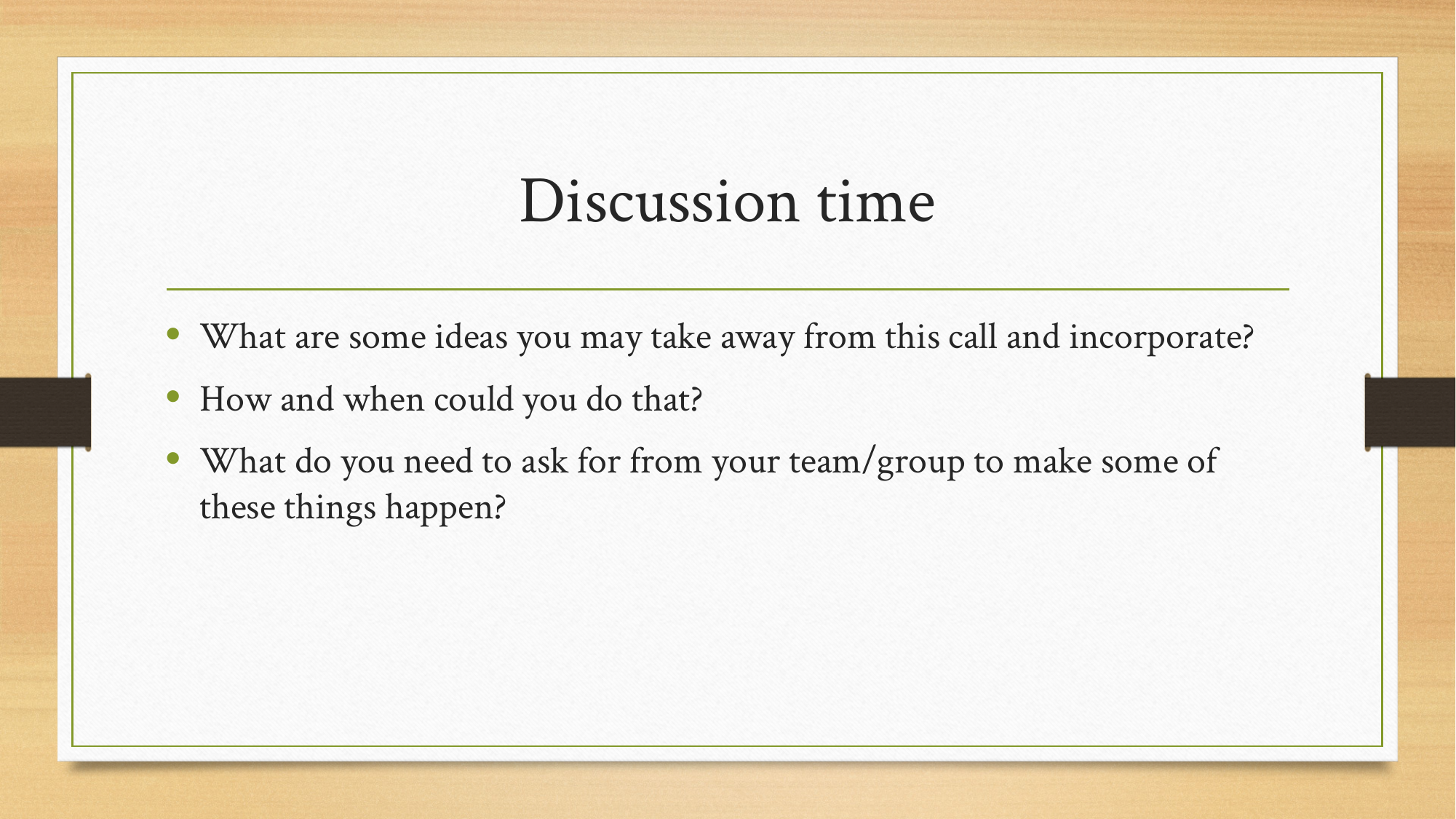

# Discussion time
What are some ideas you may take away from this call and incorporate?
How and when could you do that?
What do you need to ask for from your team/group to make some of these things happen?